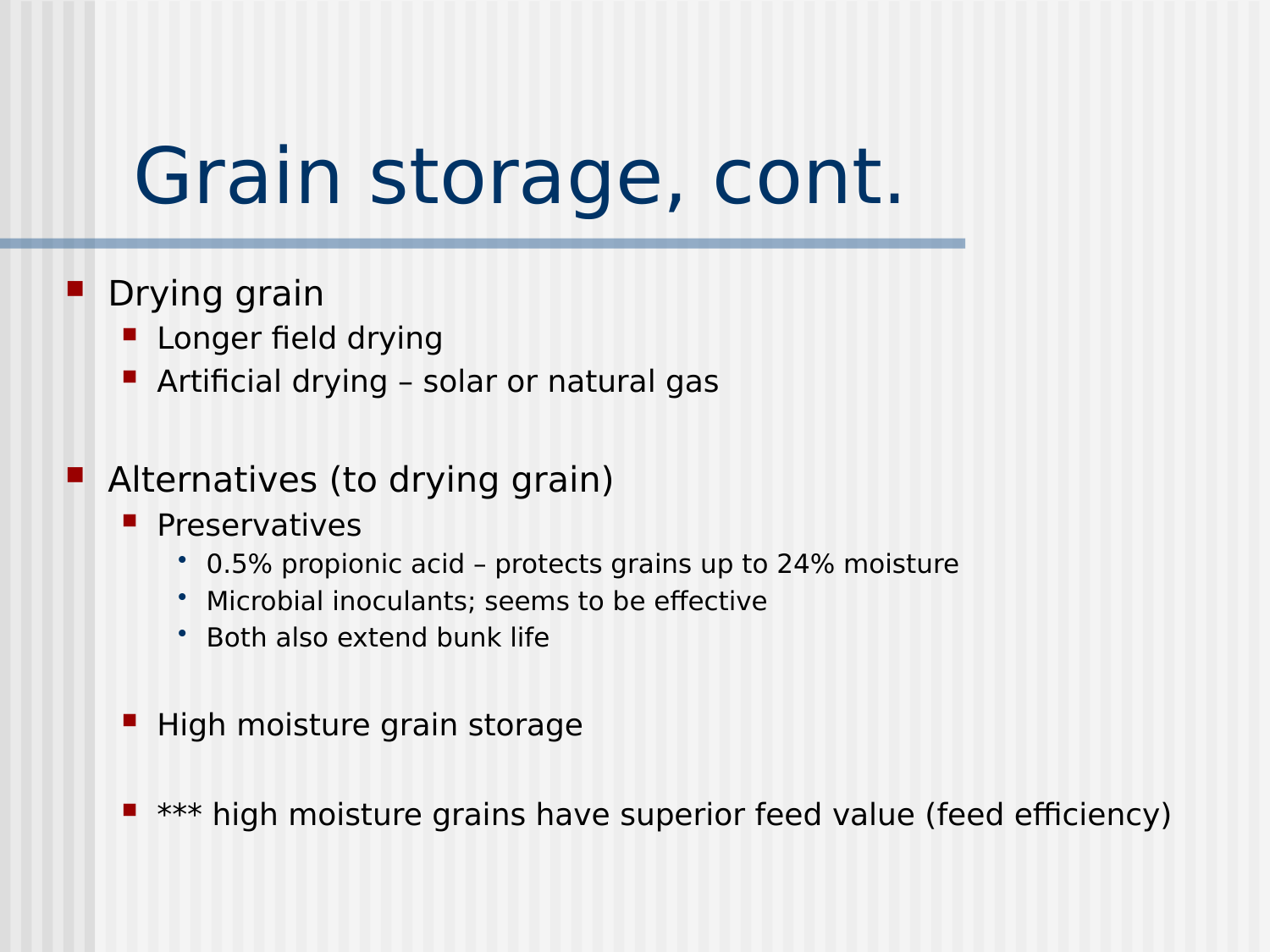

# Grain storage, cont.
Drying grain
Longer field drying
Artificial drying – solar or natural gas

Alternatives (to drying grain)
Preservatives
0.5% propionic acid – protects grains up to 24% moisture
Microbial inoculants; seems to be effective
Both also extend bunk life

High moisture grain storage

*** high moisture grains have superior feed value (feed efficiency)